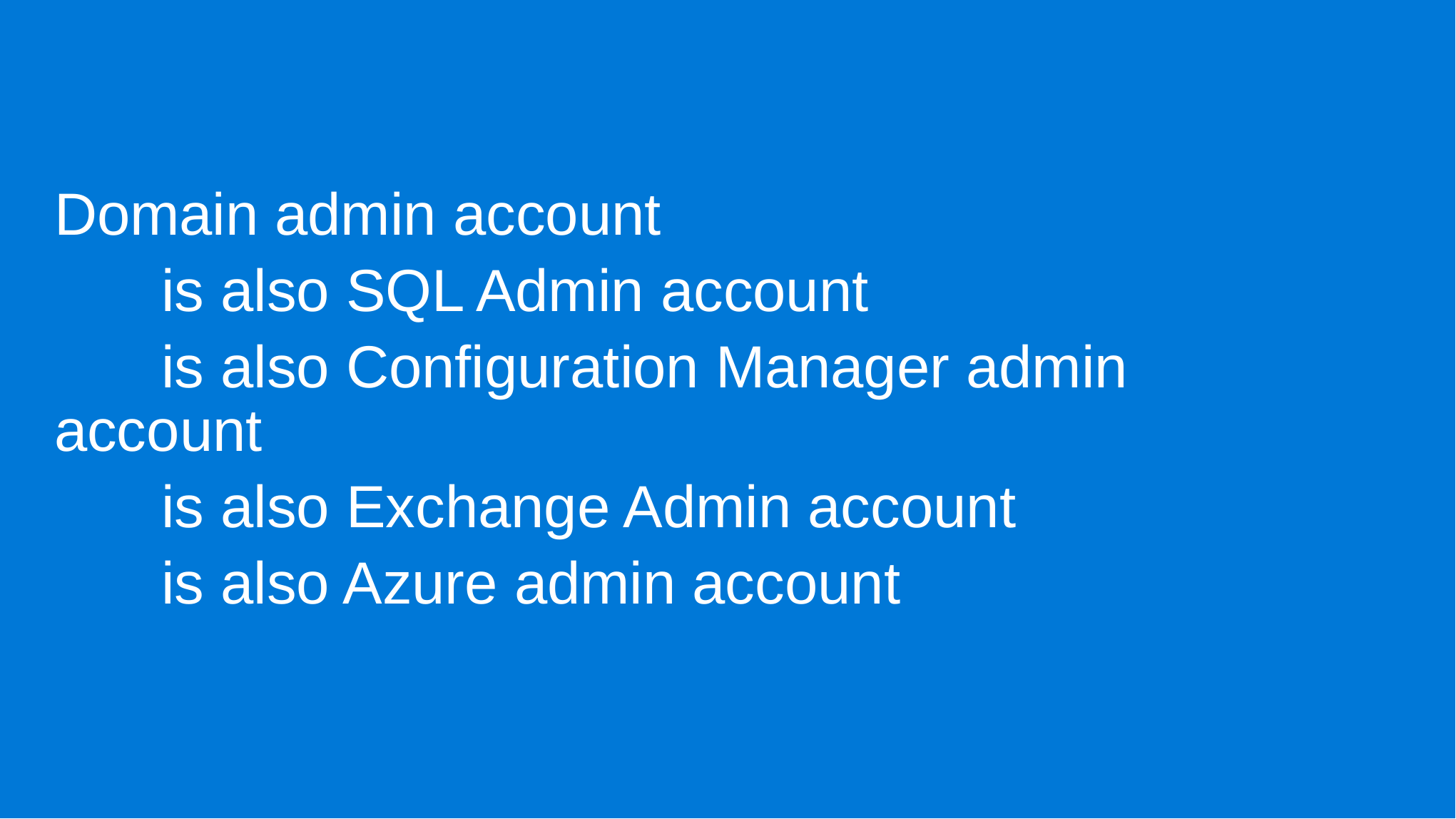

Domain admin account
	is also SQL Admin account
	is also Configuration Manager admin account
	is also Exchange Admin account
	is also Azure admin account